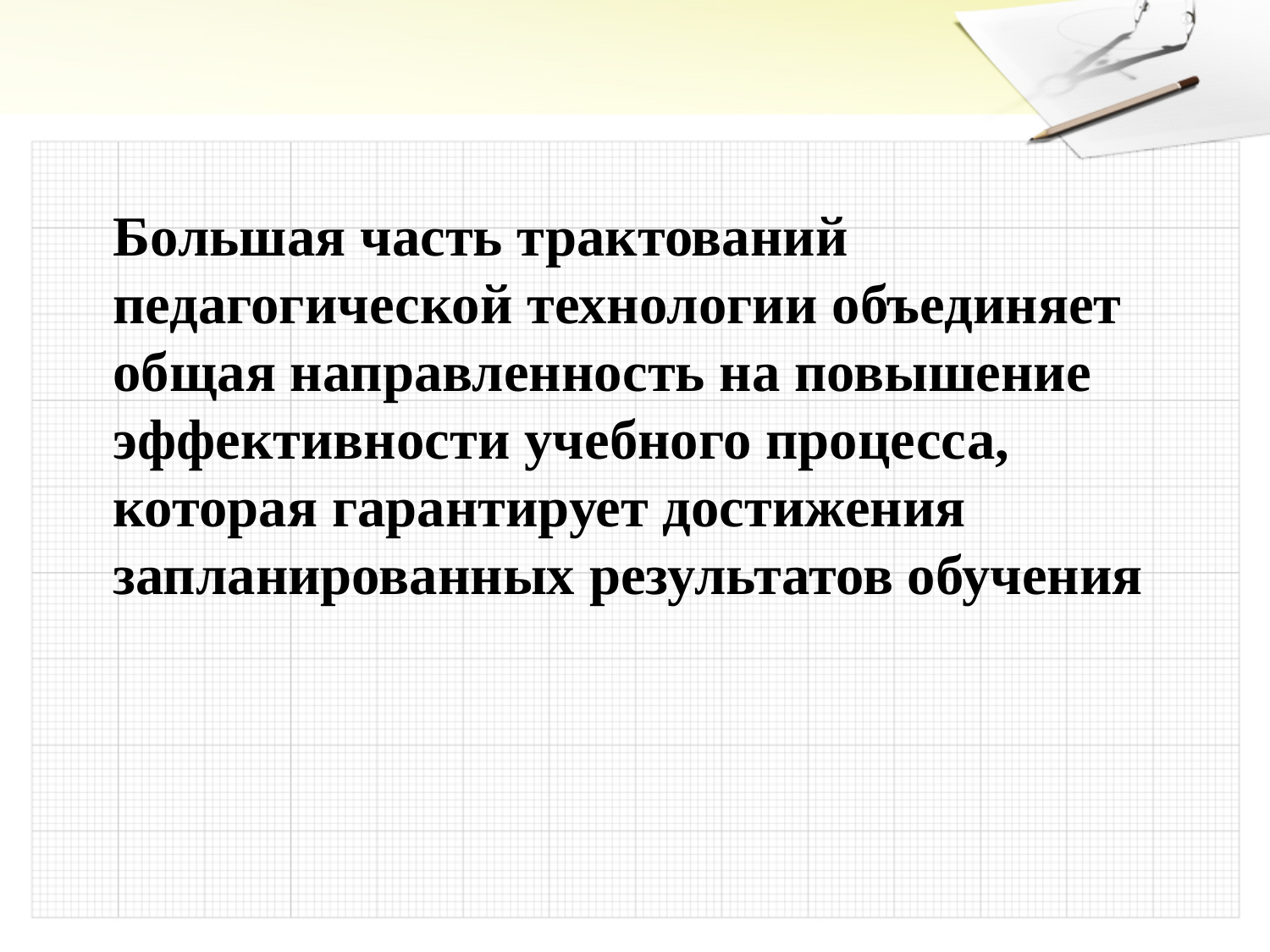

Большая часть трактований педагогической технологии объединяет общая направленность на повышение эффективности учебного процесса, которая гарантирует достижения запланированных результатов обучения